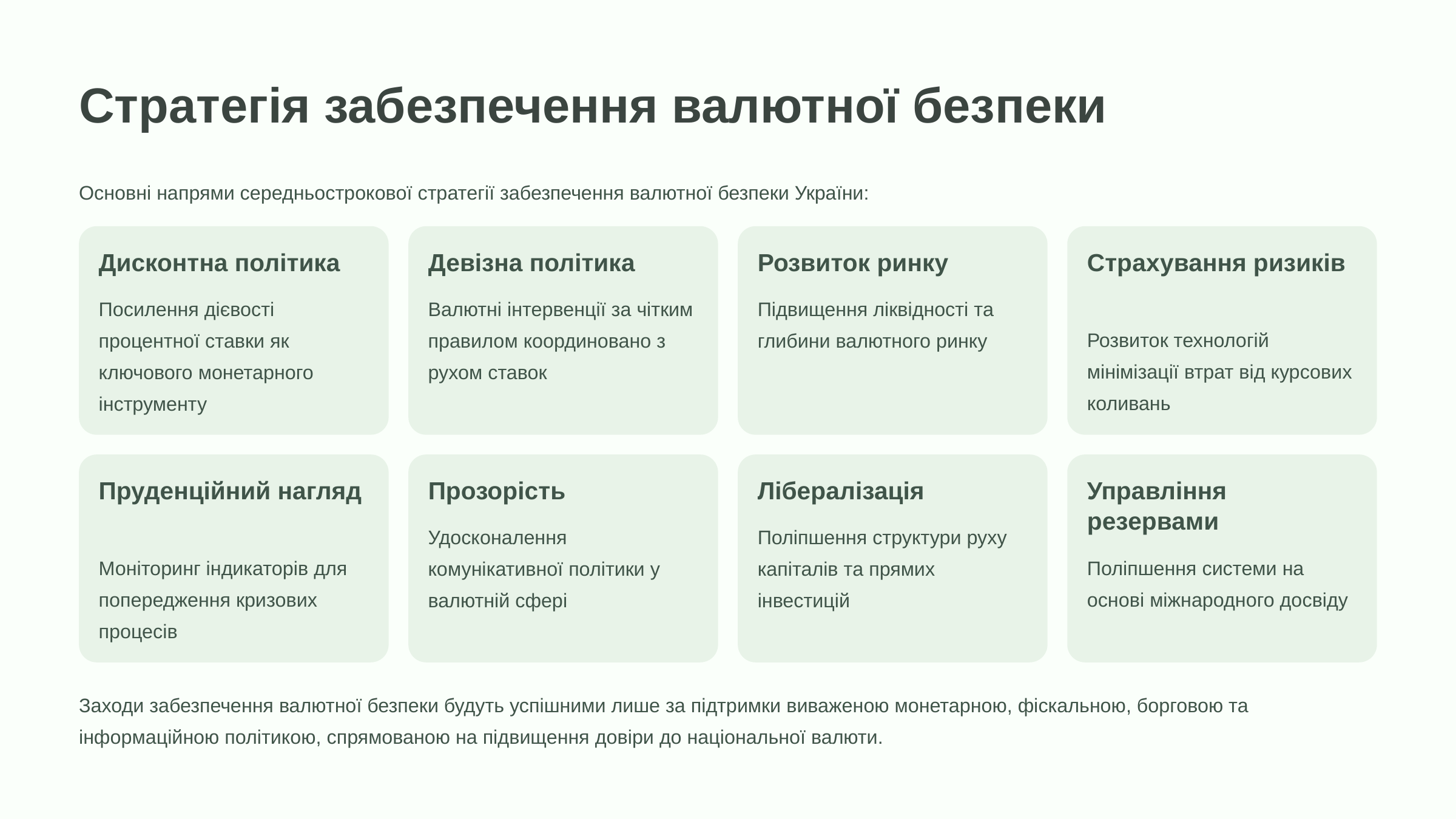

Стратегія забезпечення валютної безпеки
Основні напрями середньострокової стратегії забезпечення валютної безпеки України:

Дисконтна політика
Девізна політика
Розвиток ринку
Страхування ризиків
Посилення дієвості процентної ставки як ключового монетарного інструменту
Валютні інтервенції за чітким правилом координовано з рухом ставок
Підвищення ліквідності та глибини валютного ринку
Розвиток технологій мінімізації втрат від курсових коливань

Пруденційний нагляд
Прозорість
Лібералізація
Управління резервами
Удосконалення комунікативної політики у валютній сфері
Поліпшення структури руху капіталів та прямих інвестицій
Моніторинг індикаторів для попередження кризових процесів
Поліпшення системи на основі міжнародного досвіду
Заходи забезпечення валютної безпеки будуть успішними лише за підтримки виваженою монетарною, фіскальною, борговою та інформаційною політикою, спрямованою на підвищення довіри до національної валюти.